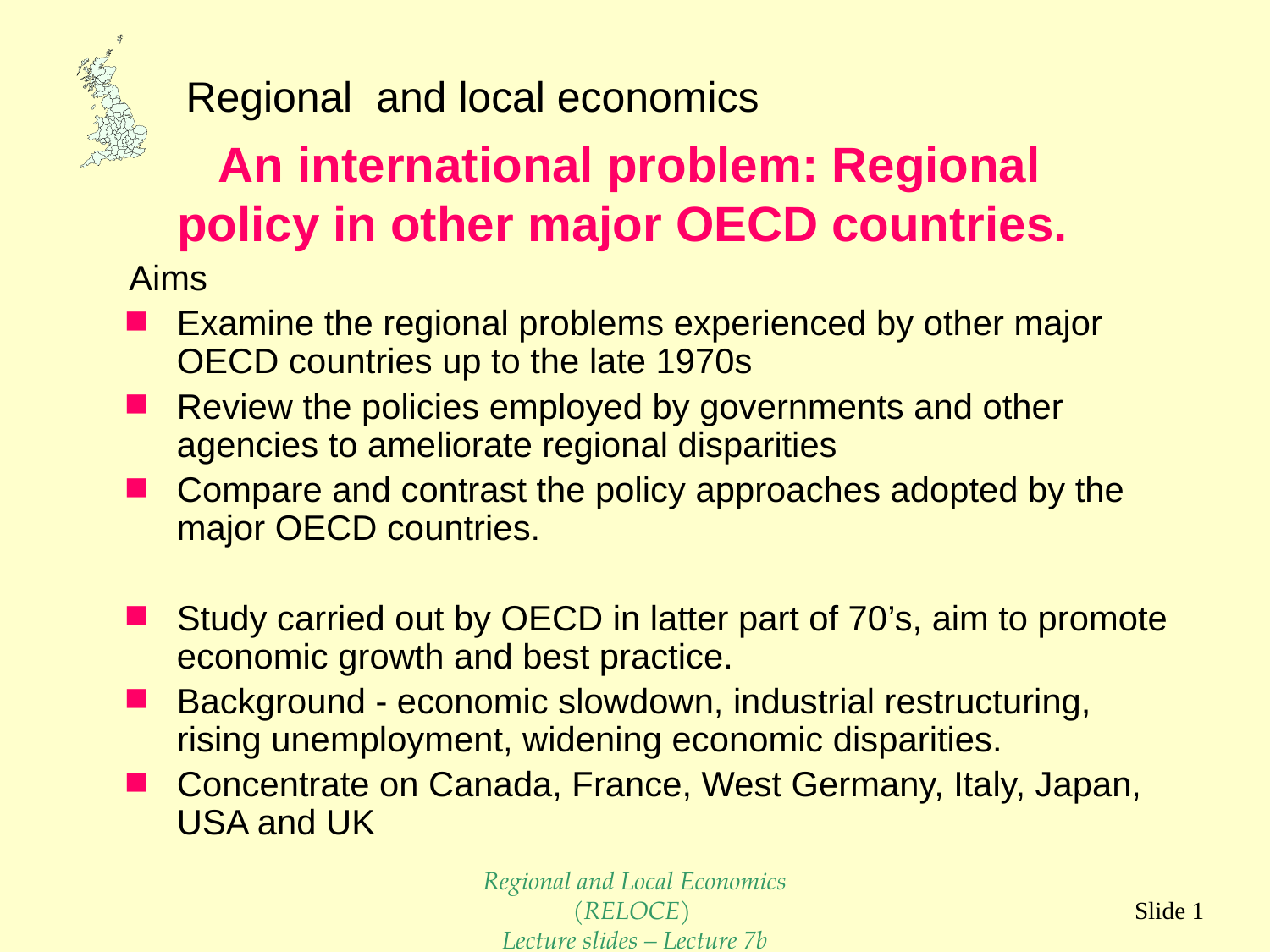

An international problem: Regional policy in other major OECD countries.
Aims
Examine the regional problems experienced by other major OECD countries up to the late 1970s
Review the policies employed by governments and other agencies to ameliorate regional disparities
Compare and contrast the policy approaches adopted by the major OECD countries.

Study carried out by OECD in latter part of 70’s, aim to promote economic growth and best practice.
Background - economic slowdown, industrial restructuring, rising unemployment, widening economic disparities.
Concentrate on Canada, France, West Germany, Italy, Japan, USA and UK

Regional and Local Economics (RELOCE)
Lecture slides – Lecture 7b
Slide 1